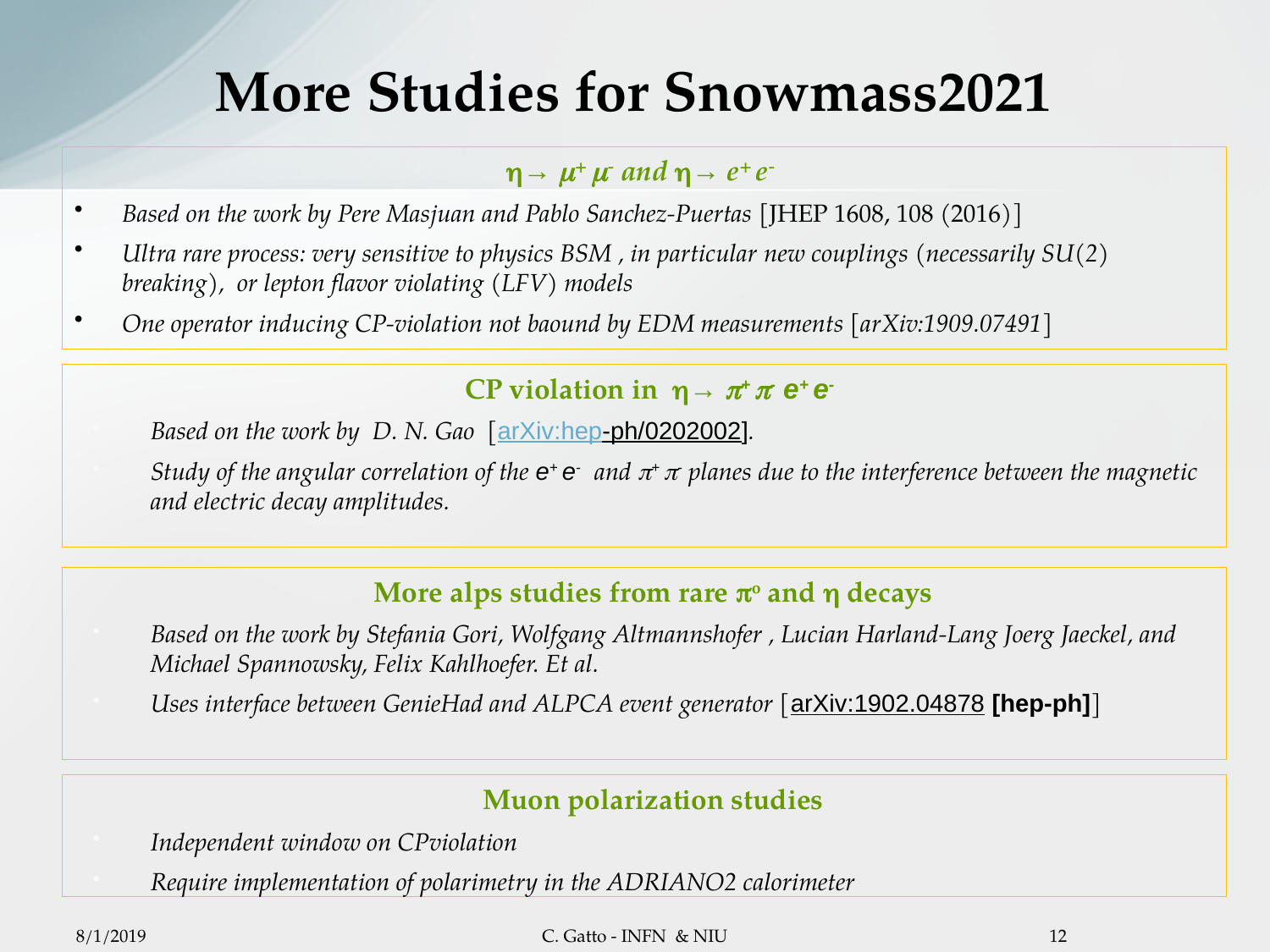

# More Studies for Snowmass2021
η→ μ+ μ- and η→ e+ e-
Based on the work by Pere Masjuan and Pablo Sanchez-Puertas [JHEP 1608, 108 (2016)]
Ultra rare process: very sensitive to physics BSM , in particular new couplings (necessarily SU(2) breaking),  or lepton flavor violating (LFV) models
One operator inducing CP-violation not baound by EDM measurements [arXiv:1909.07491]

CP violation in  η→ π+ π- e+ e-
Based on the work by  D. N. Gao  [arXiv:hep-ph/0202002].
Study of the angular correlation of the e+ e-  and π+ π- planes due to the interference between the magnetic and electric decay amplitudes.
More alps studies from rare πo and η decays
Based on the work by Stefania Gori, Wolfgang Altmannshofer , Lucian Harland-Lang Joerg Jaeckel, and Michael Spannowsky, Felix Kahlhoefer. Et al.
Uses interface between GenieHad and ALPCA event generator [
arXiv:1902.04878 [hep-ph]]

Muon polarization studies
Independent window on CPviolation
Require implementation of polarimetry in the ADRIANO2 calorimeter

8/1/2019
12
C. Gatto - INFN  & NIU